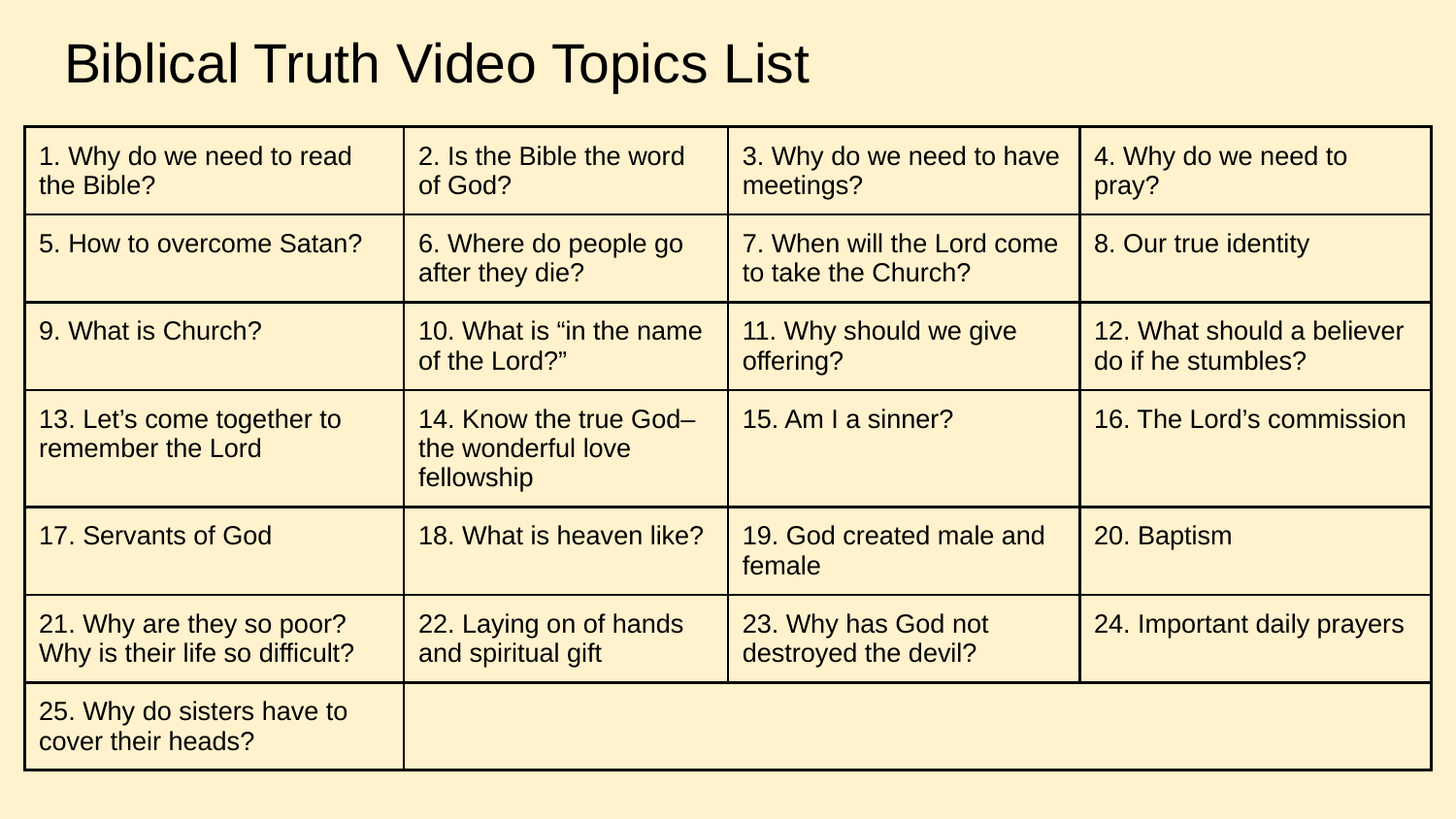

# Biblical Truth Video Topics List
| 1. Why do we need to read the Bible? | 2. Is the Bible the word of God? | 3. Why do we need to have meetings? | 4. Why do we need to pray? |
| --- | --- | --- | --- |
| 5. How to overcome Satan? | 6. Where do people go after they die? | 7. When will the Lord come to take the Church? | 8. Our true identity |
| 9. What is Church? | 10. What is “in the name of the Lord?” | 11. Why should we give offering? | 12. What should a believer do if he stumbles? |
| 13. Let’s come together to remember the Lord | 14. Know the true God–the wonderful love fellowship | 15. Am I a sinner? | 16. The Lord’s commission |
| 17. Servants of God | 18. What is heaven like? | 19. God created male and female | 20. Baptism |
| 21. Why are they so poor? Why is their life so difficult? | 22. Laying on of hands and spiritual gift | 23. Why has God not destroyed the devil? | 24. Important daily prayers |
| 25. Why do sisters have to cover their heads? |  |  |  |